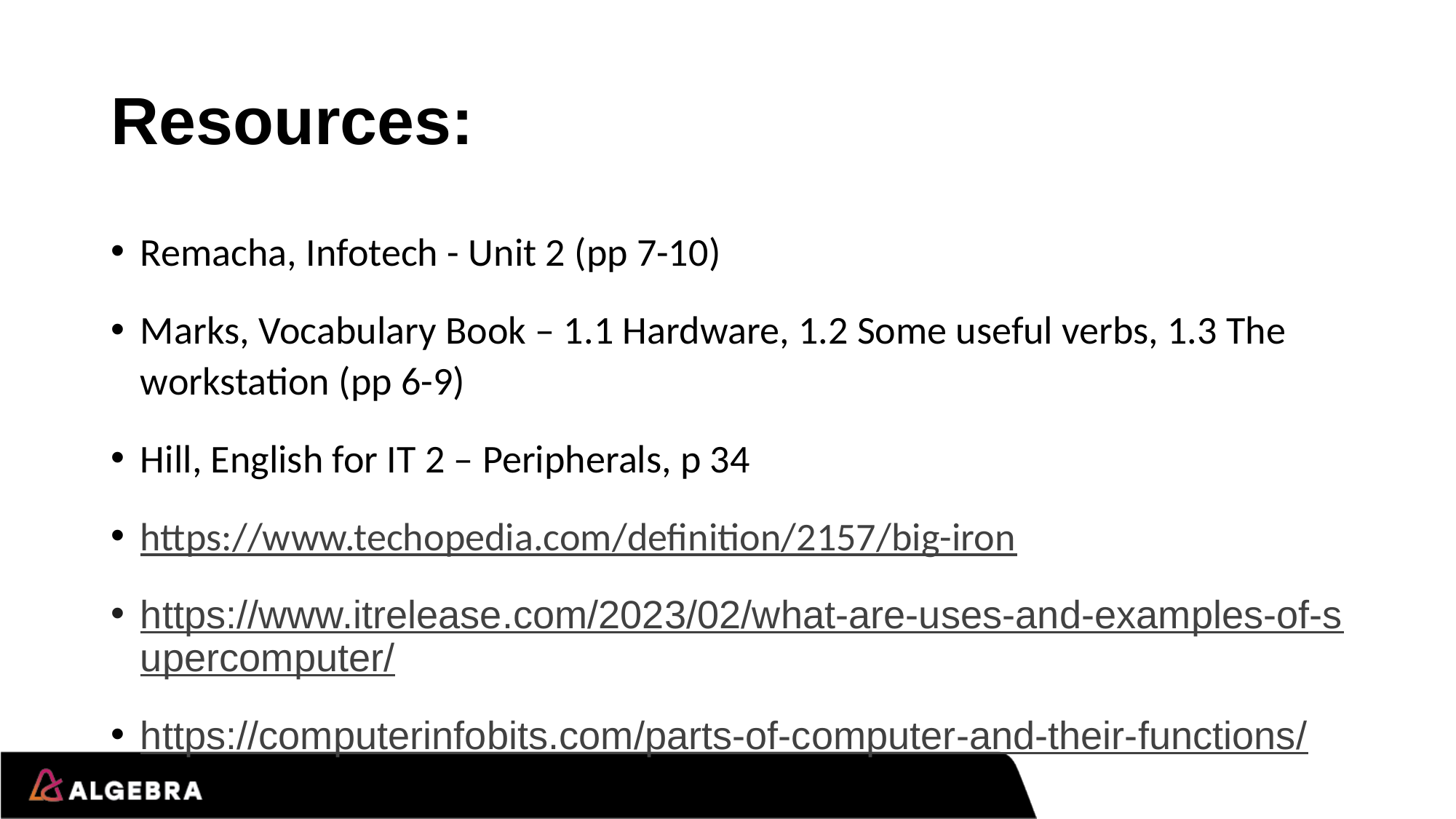

# Resources:
Remacha, Infotech - Unit 2 (pp 7-10)
Marks, Vocabulary Book – 1.1 Hardware, 1.2 Some useful verbs, 1.3 The workstation (pp 6-9)
Hill, English for IT 2 – Peripherals, p 34
https://www.techopedia.com/definition/2157/big-iron
https://www.itrelease.com/2023/02/what-are-uses-and-examples-of-supercomputer/
https://computerinfobits.com/parts-of-computer-and-their-functions/